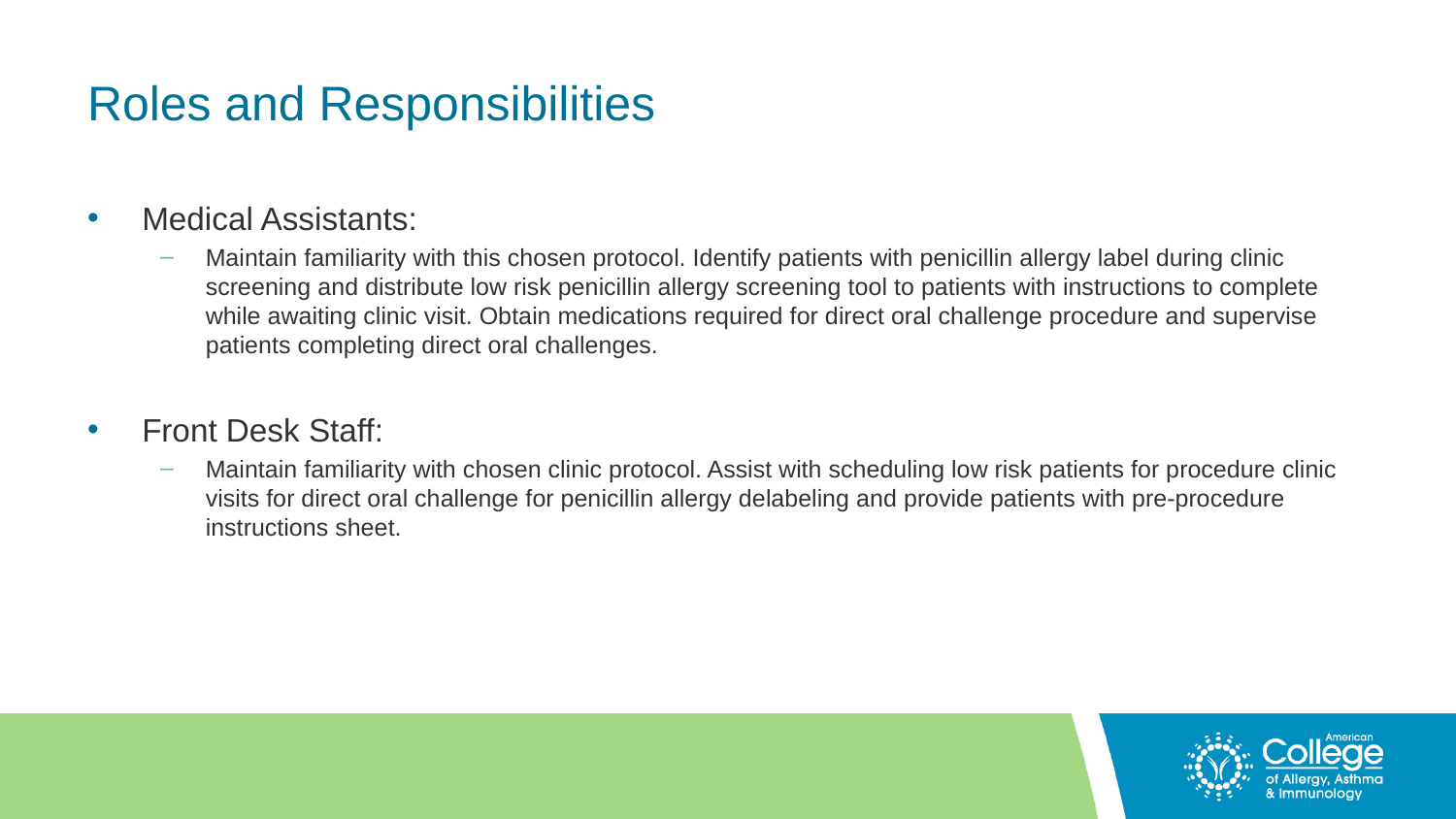

# Roles and Responsibilities
Medical Assistants:
Maintain familiarity with this chosen protocol. Identify patients with penicillin allergy label during clinic screening and distribute low risk penicillin allergy screening tool to patients with instructions to complete while awaiting clinic visit. Obtain medications required for direct oral challenge procedure and supervise patients completing direct oral challenges.

Front Desk Staff:
Maintain familiarity with chosen clinic protocol. Assist with scheduling low risk patients for procedure clinic visits for direct oral challenge for penicillin allergy delabeling and provide patients with pre-procedure instructions sheet.